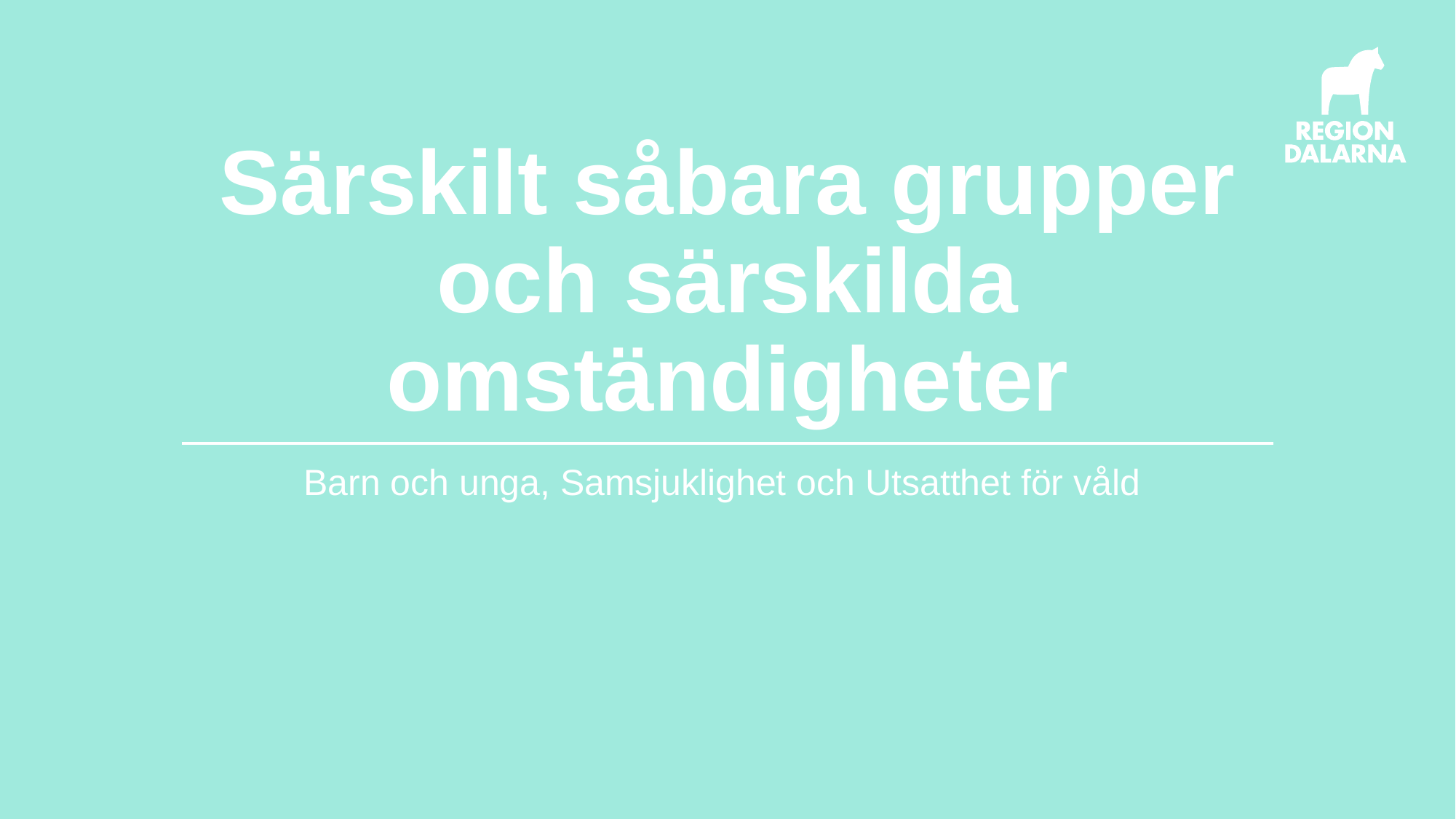

# Särskilt såbara grupper och särskilda omständigheter
Barn och unga, Samsjuklighet och Utsatthet för våld